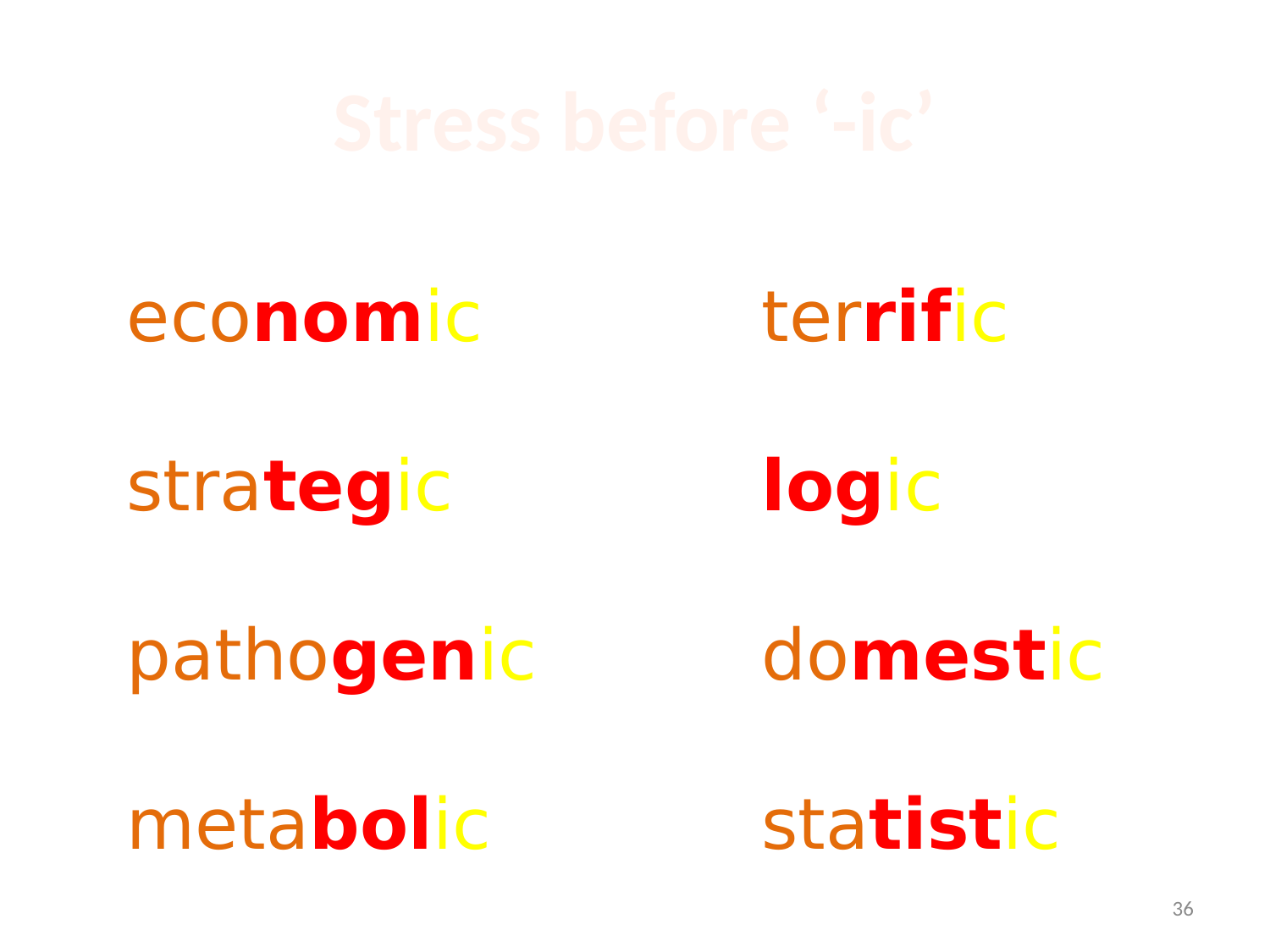

# Stress before ‘-ic’
economic			terrific
strategic			logic
pathogenic		domestic
metabolic			statistic
36